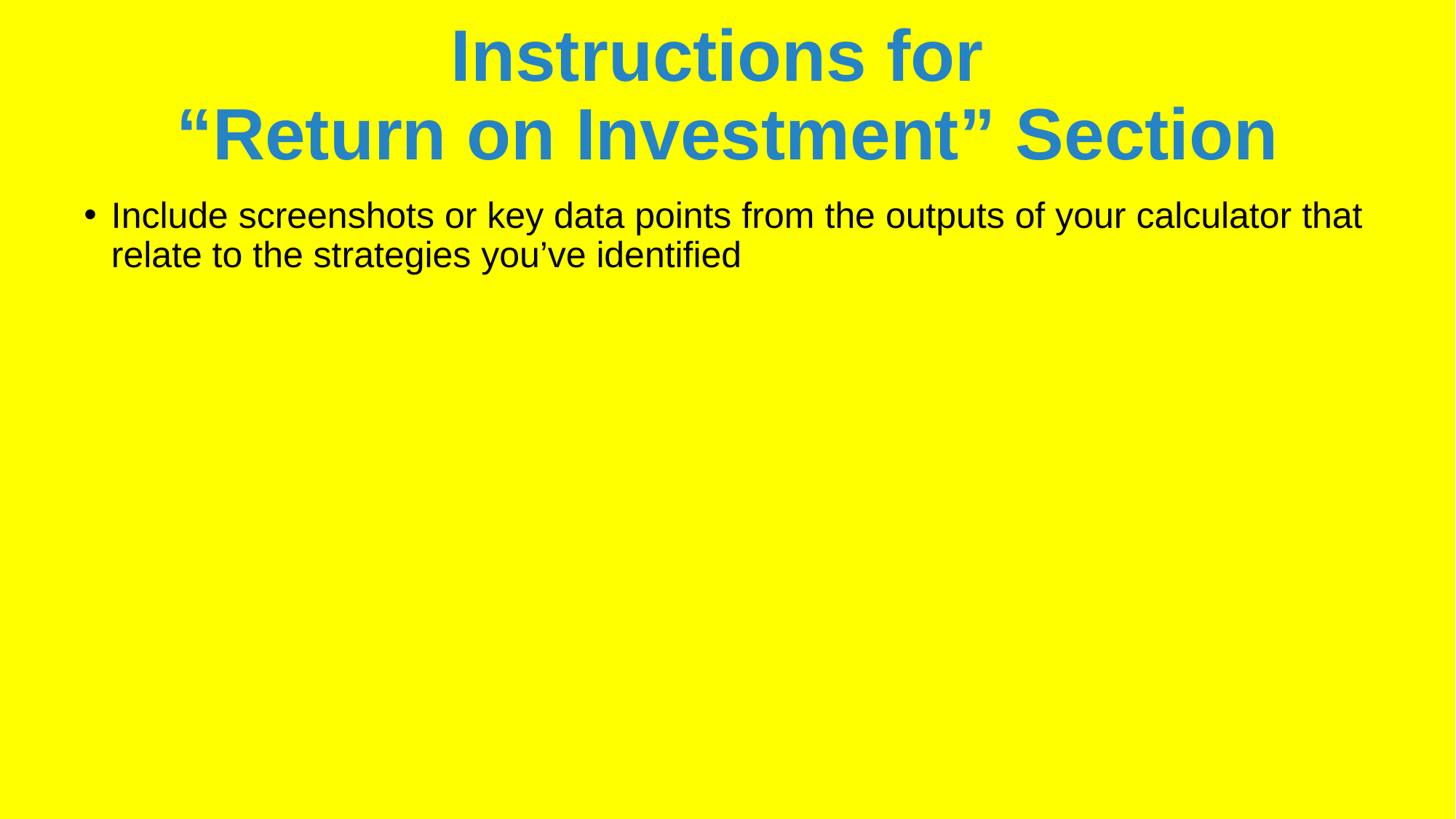

# Instructions for “Return on Investment” Section
Include screenshots or key data points from the outputs of your calculator that relate to the strategies you’ve identified